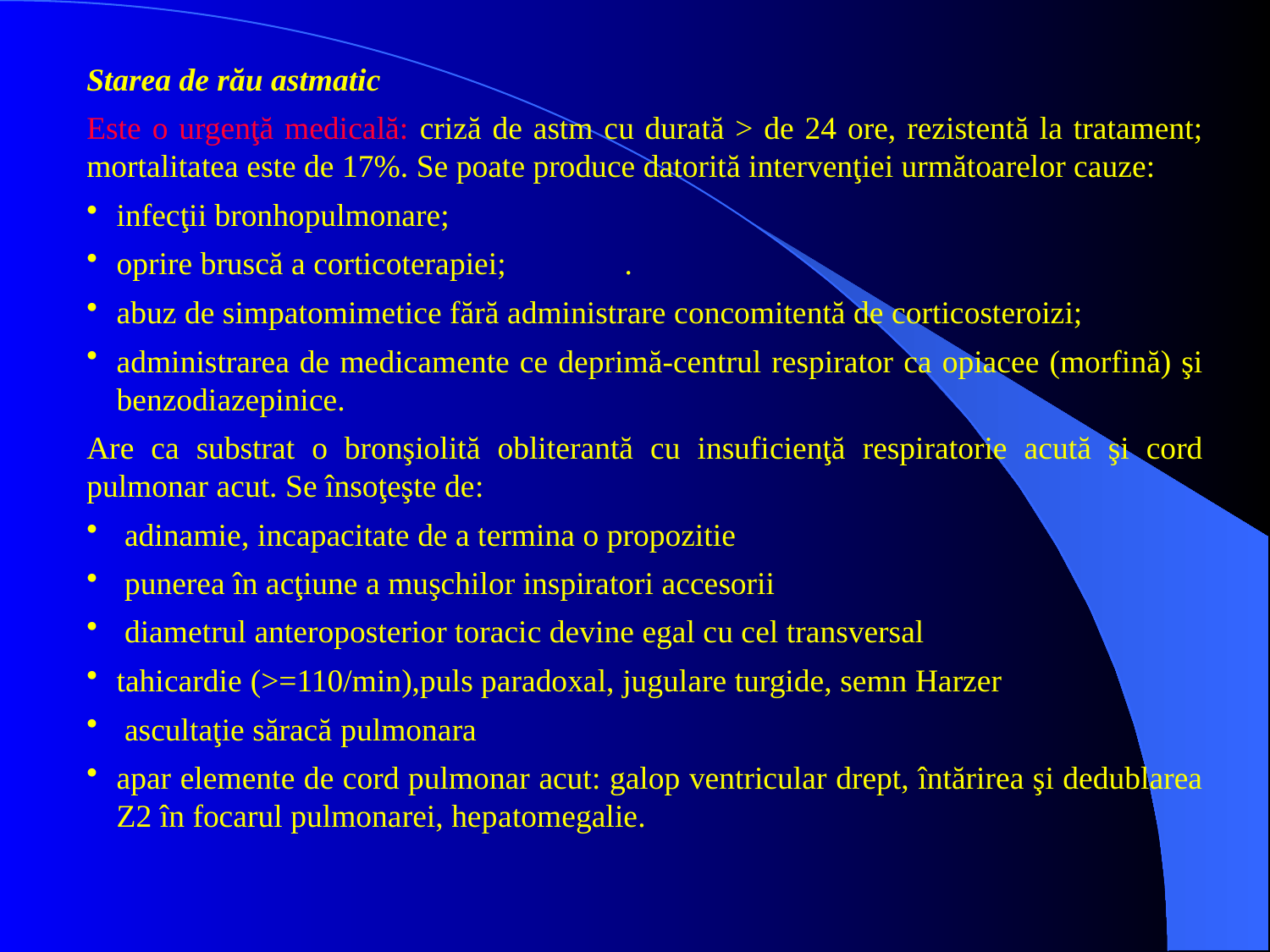

Starea de rău astmatic
Este o urgenţă medicală: criză de astm cu durată > de 24 ore, rezistentă la tratament; mortalitatea este de 17%. Se poate produce datorită intervenţiei următoarelor cauze:
infecţii bronhopulmonare;
oprire bruscă a corticoterapiei;	.
abuz de simpatomimetice fără administrare concomitentă de corticosteroizi;
administrarea de medicamente ce deprimă-centrul respirator ca opiacee (morfină) şi benzodiazepinice.
Are ca substrat o bronşiolită obliterantă cu insuficienţă respiratorie acută şi cord pulmonar acut. Se însoţeşte de:
 adinamie, incapacitate de a termina o propozitie
 punerea în acţiune a muşchilor inspiratori accesorii
 diametrul anteroposterior toracic devine egal cu cel transversal
tahicardie (>=110/min),puls paradoxal, jugulare turgide, semn Harzer
 ascultaţie săracă pulmonara
apar elemente de cord pulmonar acut: galop ventricular drept, întărirea şi dedublarea Z2 în focarul pulmonarei, hepatomegalie.